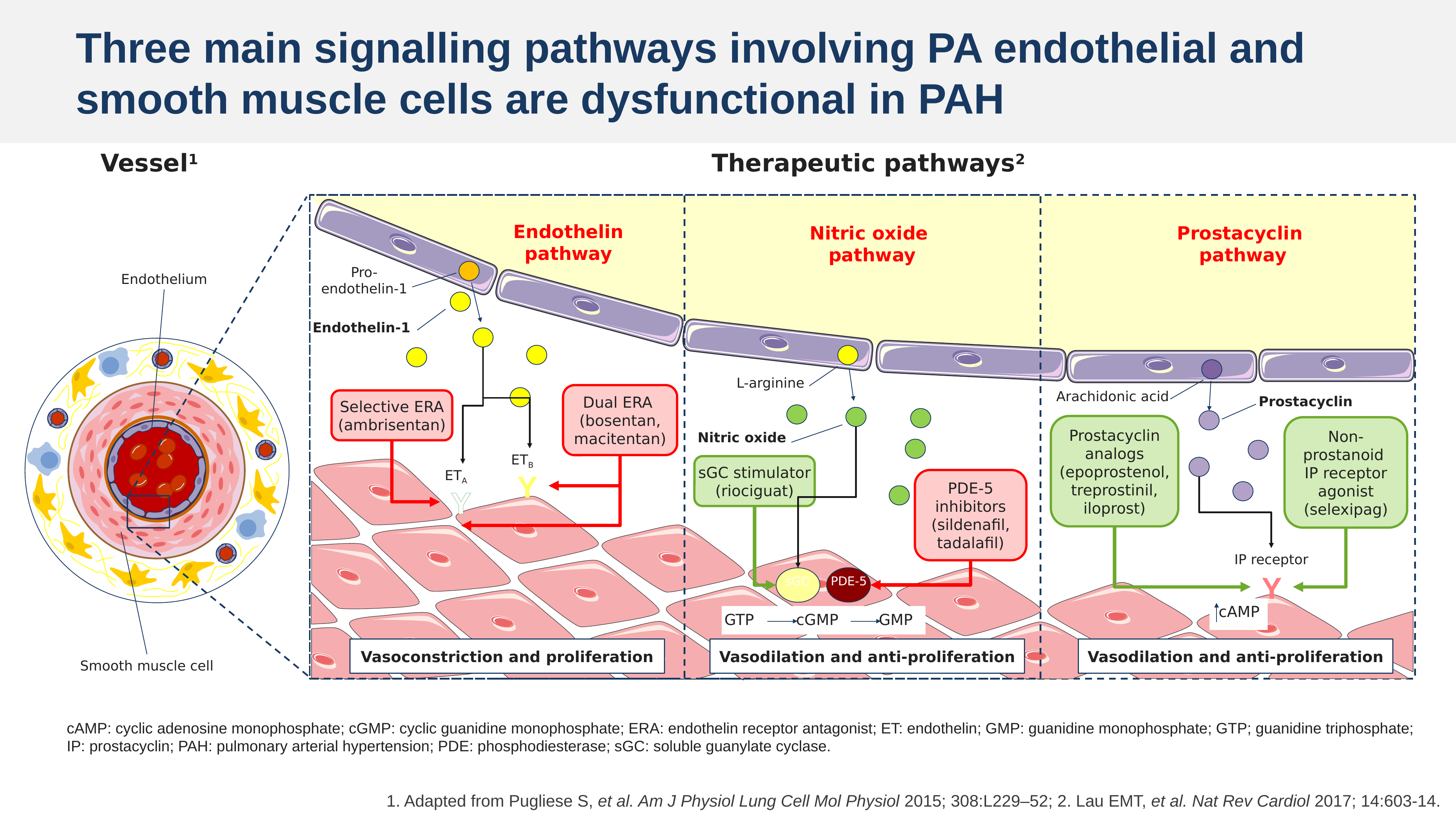

# Three main signalling pathways involving PA endothelial and smooth muscle cells are dysfunctional in PAH
Vessel1
Therapeutic pathways2

Endothelin pathway
Nitric oxide
pathway
Prostacyclin
pathway

Pro-
endothelin-1

Endothelium

Endothelin-1

L-arginine
Selective ERA (ambrisentan)
Dual ERA
(bosentan, macitentan)
Arachidonic acid

Prostacyclin

Prostacyclin analogs (epoprostenol, treprostinil, iloprost)
Non-prostanoid
IP receptor agonist (selexipag)
Nitric oxide

sGC stimulator (riociguat)
ETB

Y
ETA
PDE-5 inhibitors (sildenafil, tadalafil)
Y

IP receptor

Y

sGC
PDE-5

cAMP

GTP
cGMP
GMP

Vasoconstriction and proliferation
Vasodilation and anti-proliferation
Vasodilation and anti-proliferation

Smooth muscle cell
cAMP: cyclic adenosine monophosphate; cGMP: cyclic guanidine monophosphate; ERA: endothelin receptor antagonist; ET: endothelin; GMP: guanidine monophosphate; GTP; guanidine triphosphate;
IP: prostacyclin; PAH: pulmonary arterial hypertension; PDE: phosphodiesterase; sGC: soluble guanylate cyclase.
1. Adapted from Pugliese S, et al. Am J Physiol Lung Cell Mol Physiol 2015; 308:L229–52; 2. Lau EMT, et al. Nat Rev Cardiol 2017; 14:603-14.